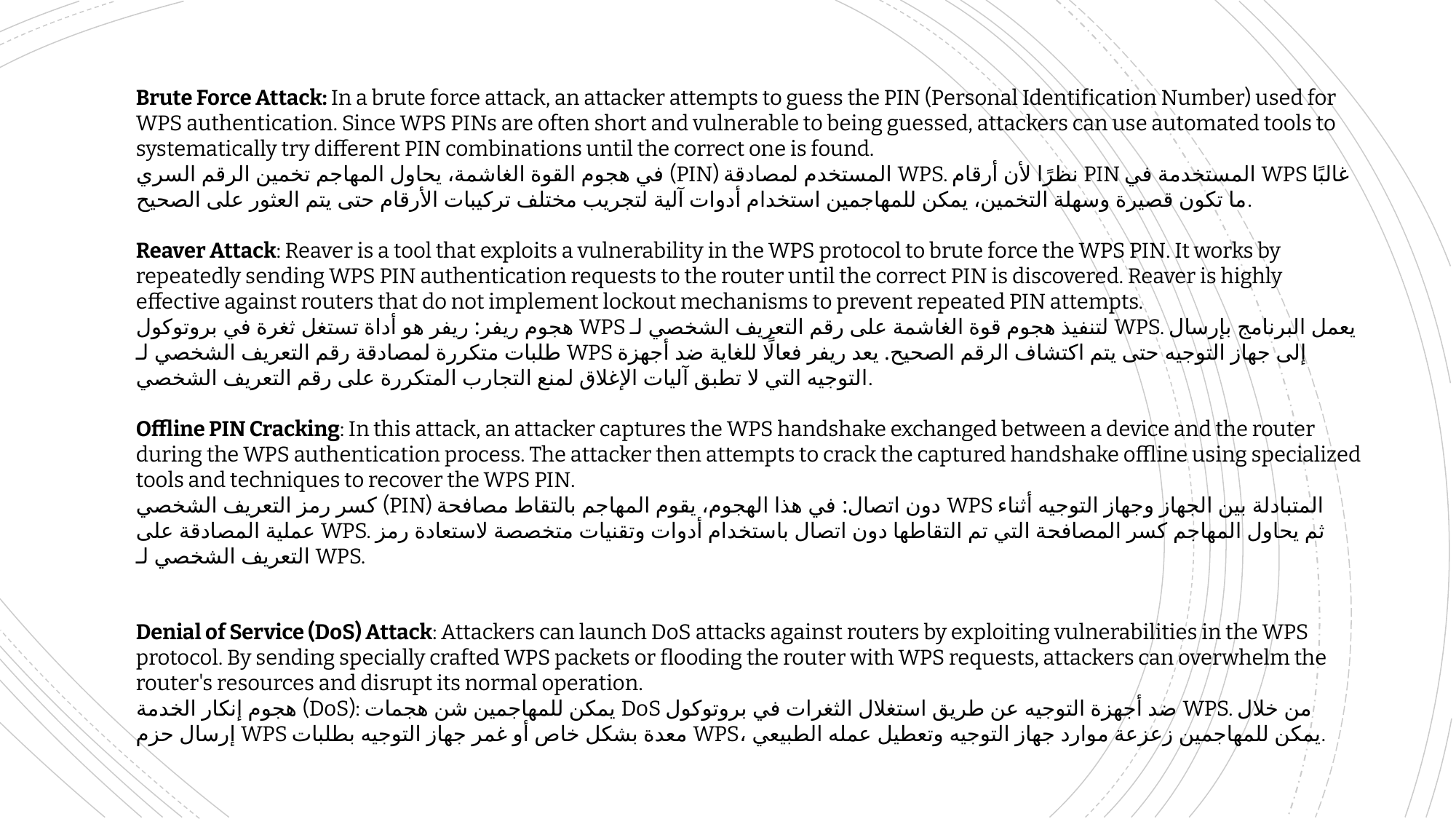

Brute Force Attack: In a brute force attack, an attacker attempts to guess the PIN (Personal Identification Number) used for WPS authentication. Since WPS PINs are often short and vulnerable to being guessed, attackers can use automated tools to systematically try different PIN combinations until the correct one is found.
في هجوم القوة الغاشمة، يحاول المهاجم تخمين الرقم السري (PIN) المستخدم لمصادقة WPS. نظرًا لأن أرقام PIN المستخدمة في WPS غالبًا ما تكون قصيرة وسهلة التخمين، يمكن للمهاجمين استخدام أدوات آلية لتجريب مختلف تركيبات الأرقام حتى يتم العثور على الصحيح.

Reaver Attack: Reaver is a tool that exploits a vulnerability in the WPS protocol to brute force the WPS PIN. It works by repeatedly sending WPS PIN authentication requests to the router until the correct PIN is discovered. Reaver is highly effective against routers that do not implement lockout mechanisms to prevent repeated PIN attempts.
هجوم ريفر: ريفر هو أداة تستغل ثغرة في بروتوكول WPS لتنفيذ هجوم قوة الغاشمة على رقم التعريف الشخصي لـ WPS. يعمل البرنامج بإرسال طلبات متكررة لمصادقة رقم التعريف الشخصي لـ WPS إلى جهاز التوجيه حتى يتم اكتشاف الرقم الصحيح. يعد ريفر فعالًا للغاية ضد أجهزة التوجيه التي لا تطبق آليات الإغلاق لمنع التجارب المتكررة على رقم التعريف الشخصي.

Offline PIN Cracking: In this attack, an attacker captures the WPS handshake exchanged between a device and the router during the WPS authentication process. The attacker then attempts to crack the captured handshake offline using specialized tools and techniques to recover the WPS PIN.
كسر رمز التعريف الشخصي (PIN) دون اتصال: في هذا الهجوم، يقوم المهاجم بالتقاط مصافحة WPS المتبادلة بين الجهاز وجهاز التوجيه أثناء عملية المصادقة على WPS. ثم يحاول المهاجم كسر المصافحة التي تم التقاطها دون اتصال باستخدام أدوات وتقنيات متخصصة لاستعادة رمز التعريف الشخصي لـ WPS.

Denial of Service (DoS) Attack: Attackers can launch DoS attacks against routers by exploiting vulnerabilities in the WPS protocol. By sending specially crafted WPS packets or flooding the router with WPS requests, attackers can overwhelm the router's resources and disrupt its normal operation.
هجوم إنكار الخدمة (DoS): يمكن للمهاجمين شن هجمات DoS ضد أجهزة التوجيه عن طريق استغلال الثغرات في بروتوكول WPS. من خلال إرسال حزم WPS معدة بشكل خاص أو غمر جهاز التوجيه بطلبات WPS، يمكن للمهاجمين زعزعة موارد جهاز التوجيه وتعطيل عمله الطبيعي.